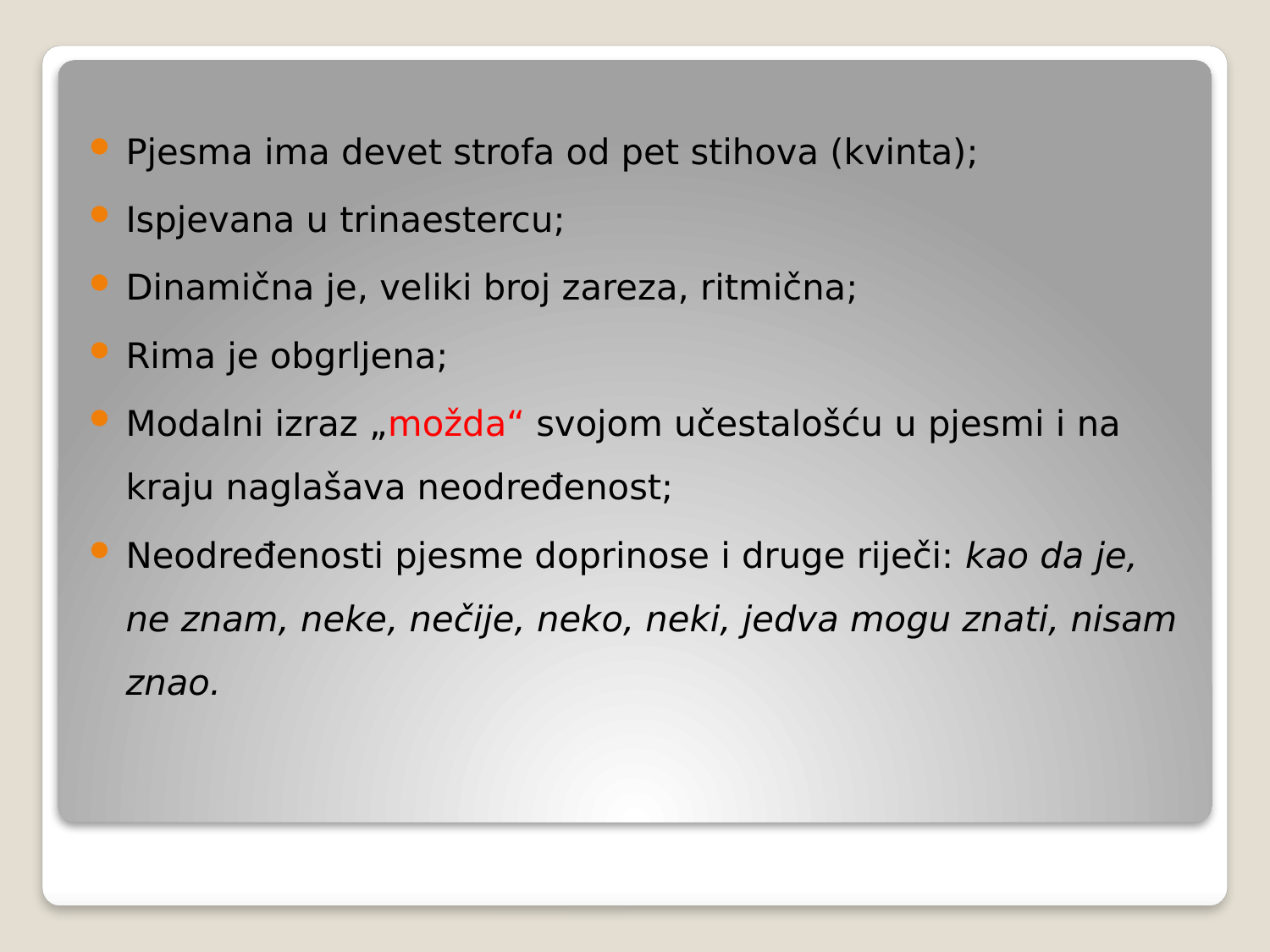

Pjesma ima devet strofa od pet stihova (kvinta);
Ispjevana u trinaestercu;
Dinamična je, veliki broj zareza, ritmična;
Rima je obgrljena;
Modalni izraz „možda“ svojom učestalošću u pjesmi i na kraju naglašava neodređenost;
Neodređenosti pjesme doprinose i druge riječi: kao da je, ne znam, neke, nečije, neko, neki, jedva mogu znati, nisam znao.